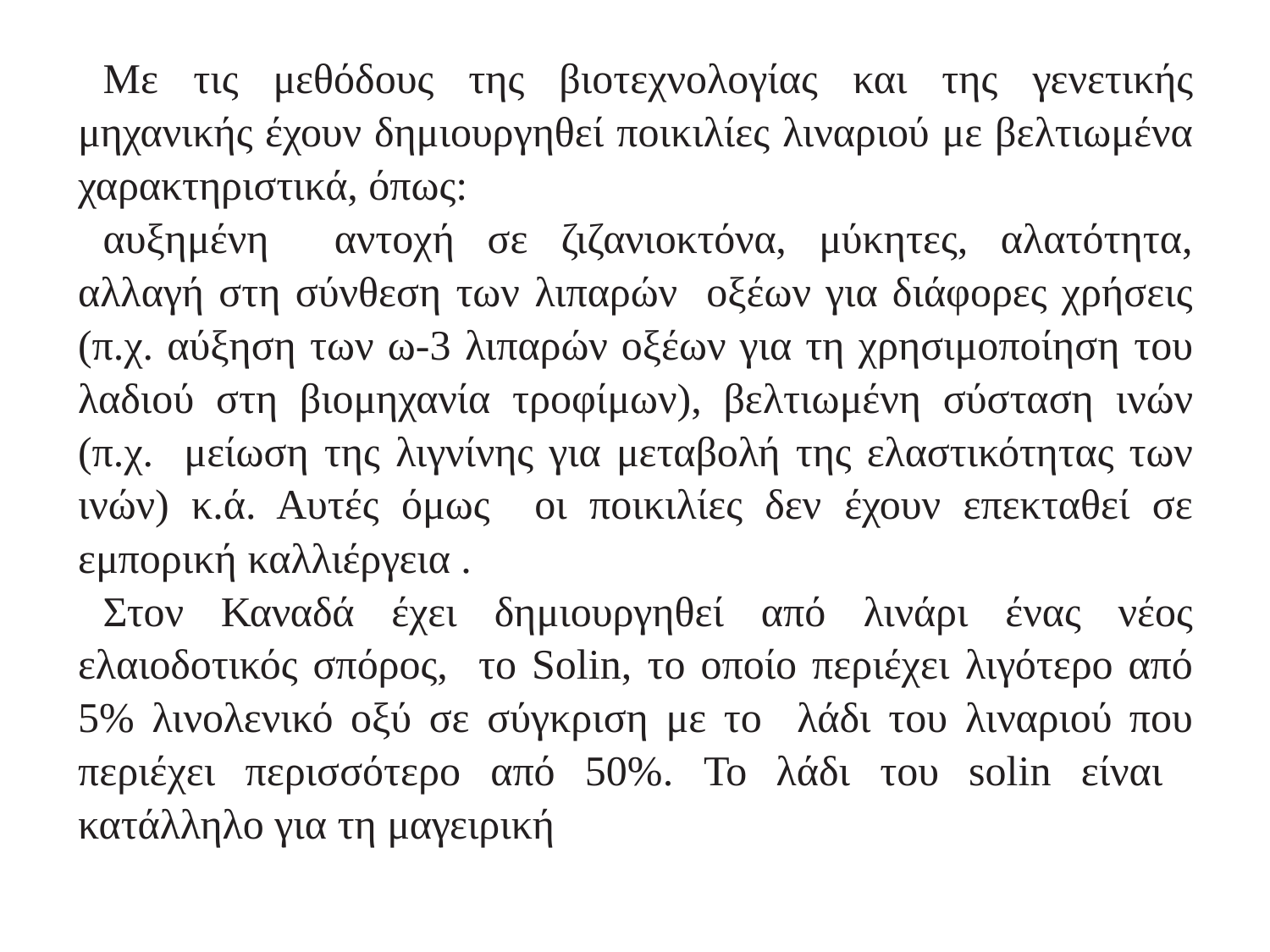

Με τις μεθόδους της βιοτεχνολογίας και της γενετικής μηχανικής έχουν δημιουργηθεί ποικιλίες λιναριού με βελτιωμένα χαρακτηριστικά, όπως:
αυξημένη  αντοχή σε ζιζανιοκτόνα, μύκητες, αλατότητα, αλλαγή στη σύνθεση των λιπαρών  οξέων για διάφορες χρήσεις (π.χ. αύξηση των ω-3 λιπαρών οξέων για τη χρησιμοποίηση του λαδιού στη βιομηχανία τροφίμων), βελτιωμένη σύσταση ινών (π.χ.  μείωση της λιγνίνης για μεταβολή της ελαστικότητας των ινών) κ.ά. Αυτές όμως  οι ποικιλίες δεν έχουν επεκταθεί σε εμπορική καλλιέργεια .
Στον Καναδά έχει δημιουργηθεί από λινάρι ένας νέος ελαιοδοτικός σπόρος,  το Solin, το οποίο περιέχει λιγότερο από 5% λινολενικό οξύ σε σύγκριση με το  λάδι του λιναριού που περιέχει περισσότερο από 50%. Το λάδι του solin είναι  κατάλληλο για τη μαγειρική